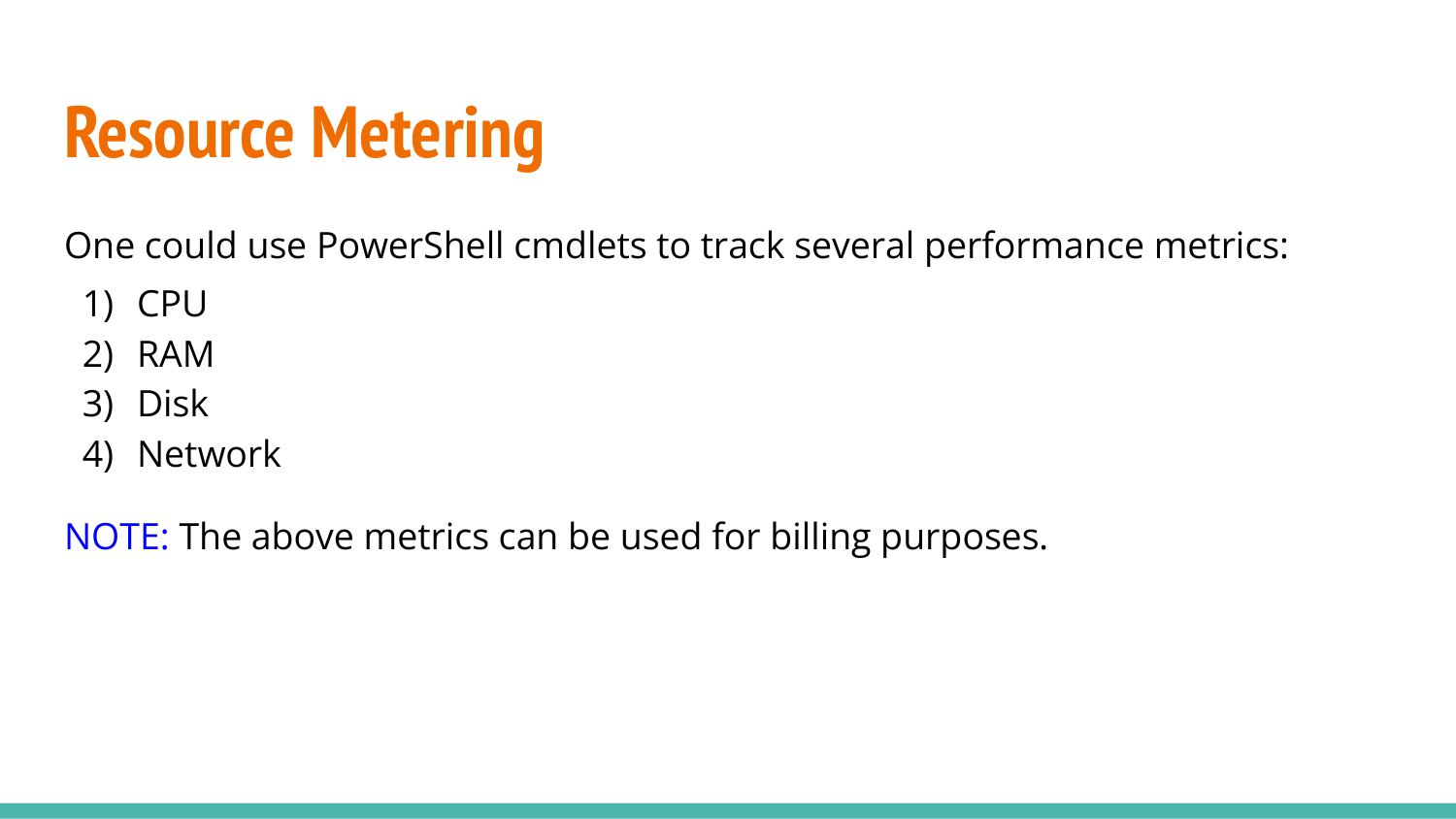

# Resource Metering
One could use PowerShell cmdlets to track several performance metrics:
CPU
RAM
Disk
Network
NOTE: The above metrics can be used for billing purposes.